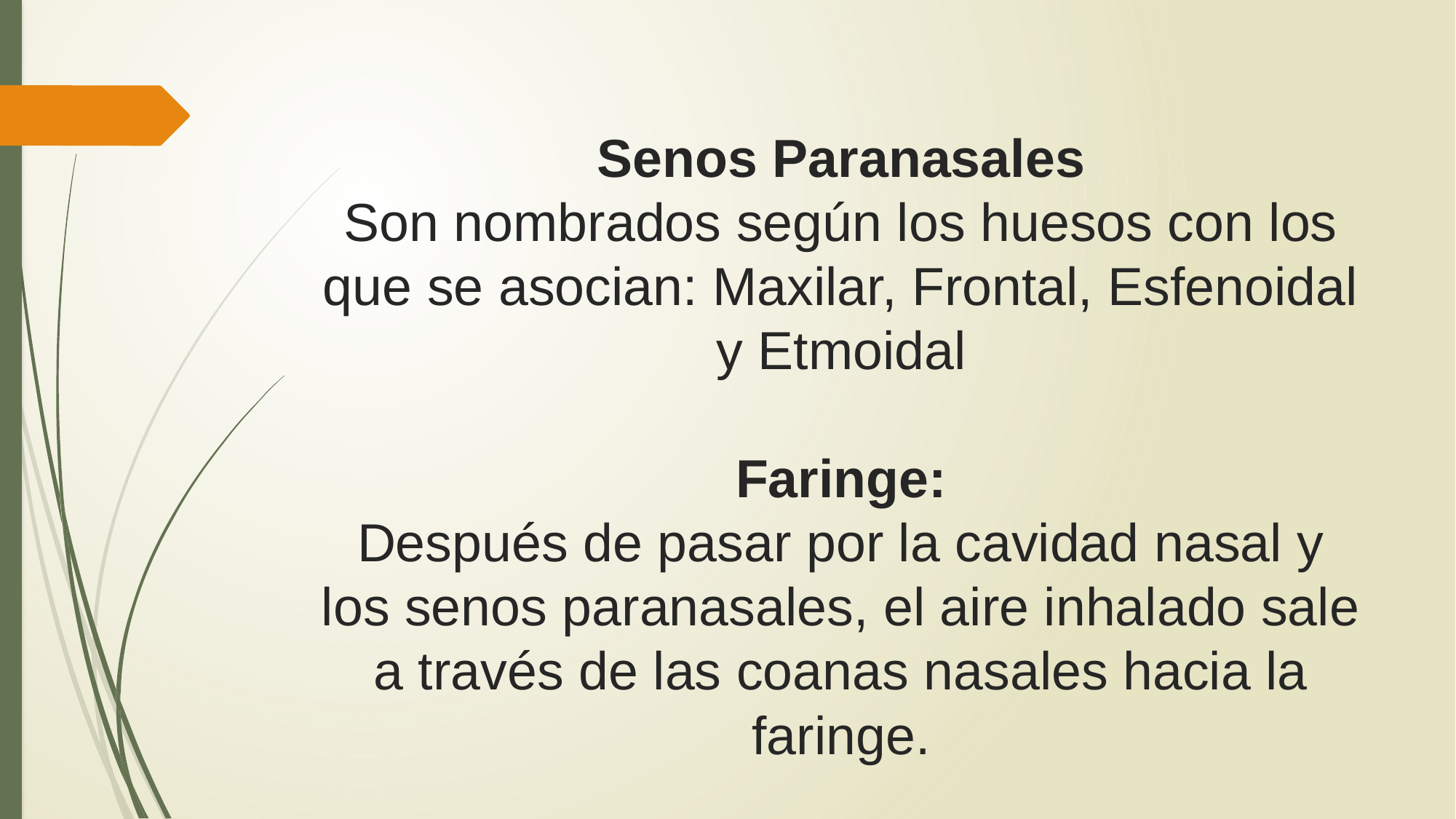

# Senos Paranasales Son nombrados según los huesos con los que se asocian: Maxilar, Frontal, Esfenoidal y Etmoidal Faringe: Después de pasar por la cavidad nasal y los senos paranasales, el aire inhalado sale a través de las coanas nasales hacia la faringe.